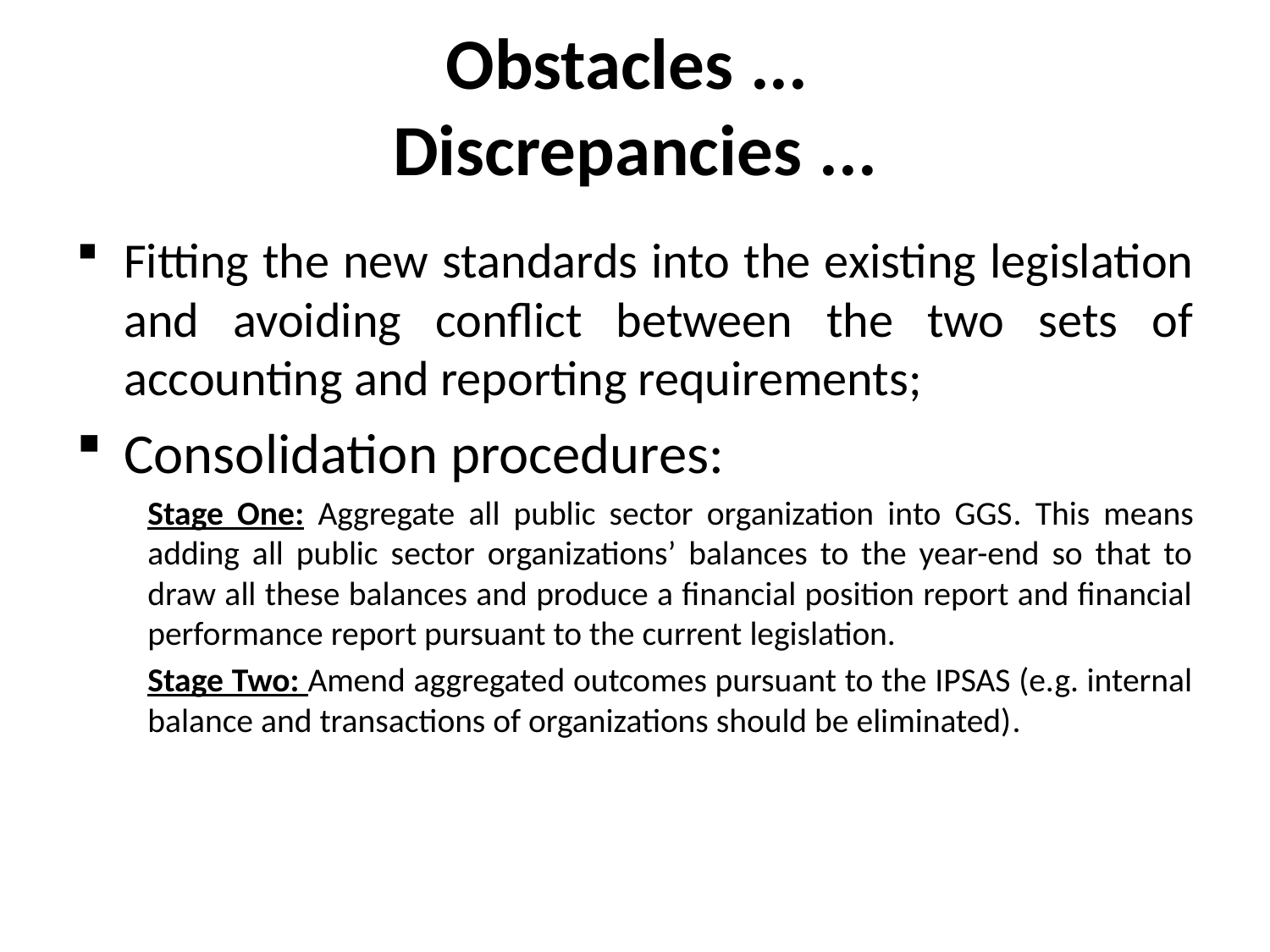

# Obstacles ... Discrepancies ...
Fitting the new standards into the existing legislation and avoiding conflict between the two sets of accounting and reporting requirements;
Consolidation procedures:
Stage One: Аggregate all public sector organization into GGS. This means adding all public sector organizations’ balances to the year-end so that to draw all these balances and produce a financial position report and financial performance report pursuant to the current legislation.
Stage Two: Amend aggregated outcomes pursuant to the IPSAS (e.g. internal balance and transactions of organizations should be eliminated).